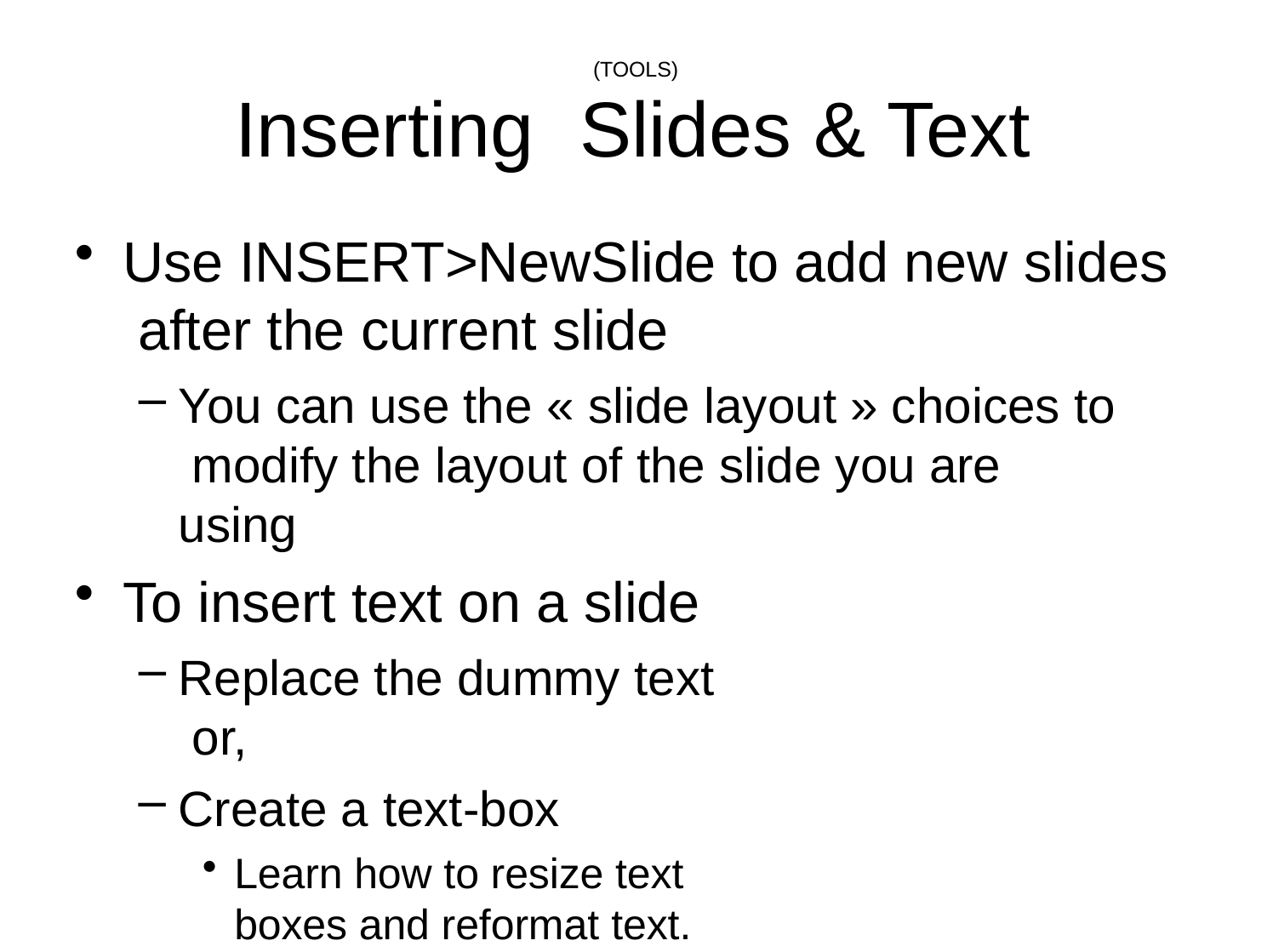

(TOOLS)
# Inserting	Slides & Text
Use INSERT>NewSlide to add new slides  after the current slide
You can use the « slide layout » choices to  modify the layout of the slide you are using
To insert text on a slide
Replace the dummy text  or,
Create a text-box
Learn how to resize text boxes and reformat text.